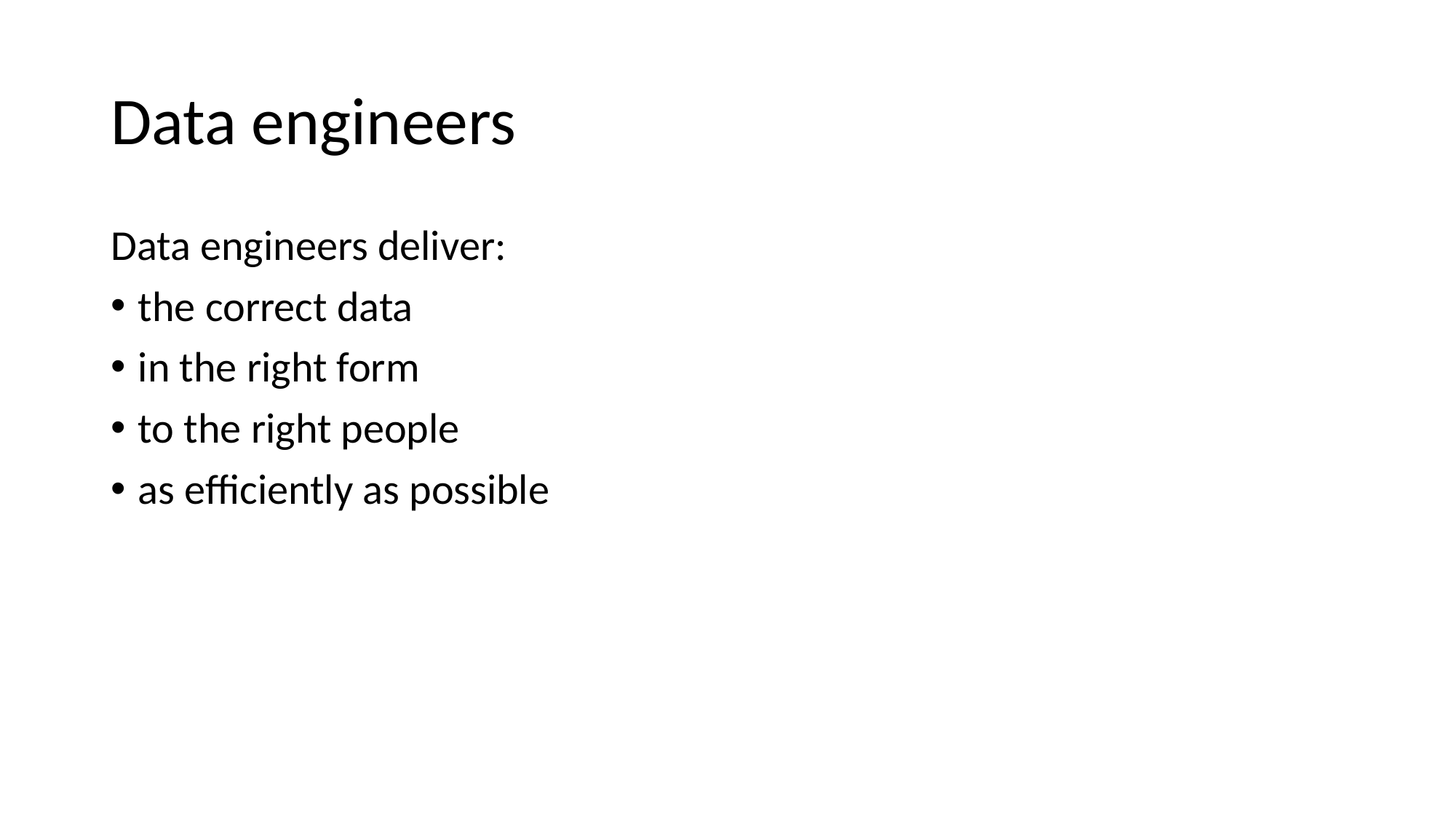

# Data engineers
Data engineers deliver:
the correct data
in the right form
to the right people
as efficiently as possible